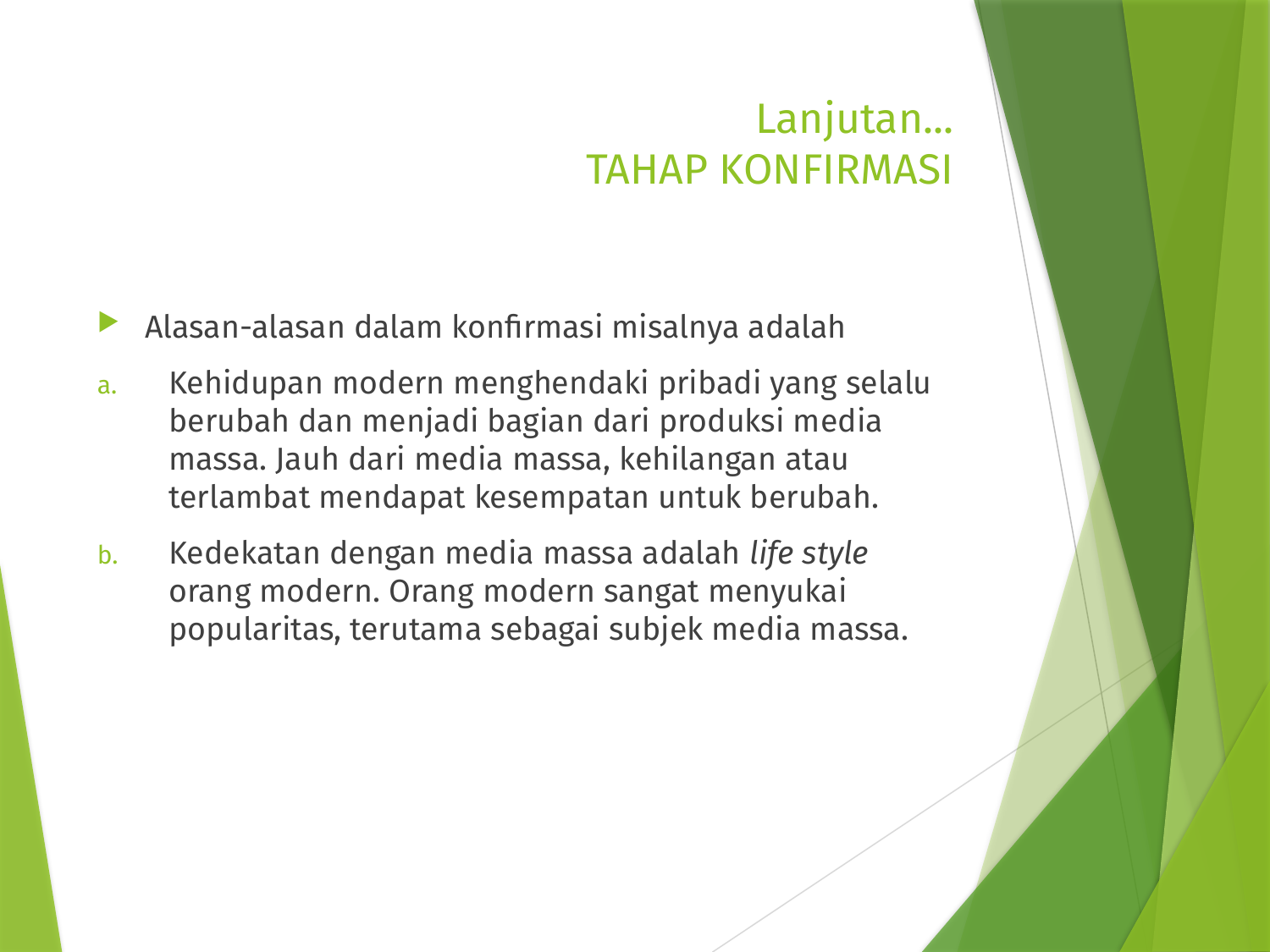

# Lanjutan... TAHAP KONFIRMASI
Alasan-alasan dalam konfirmasi misalnya adalah
Kehidupan modern menghendaki pribadi yang selalu berubah dan menjadi bagian dari produksi media massa. Jauh dari media massa, kehilangan atau terlambat mendapat kesempatan untuk berubah.
Kedekatan dengan media massa adalah life style orang modern. Orang modern sangat menyukai popularitas, terutama sebagai subjek media massa.